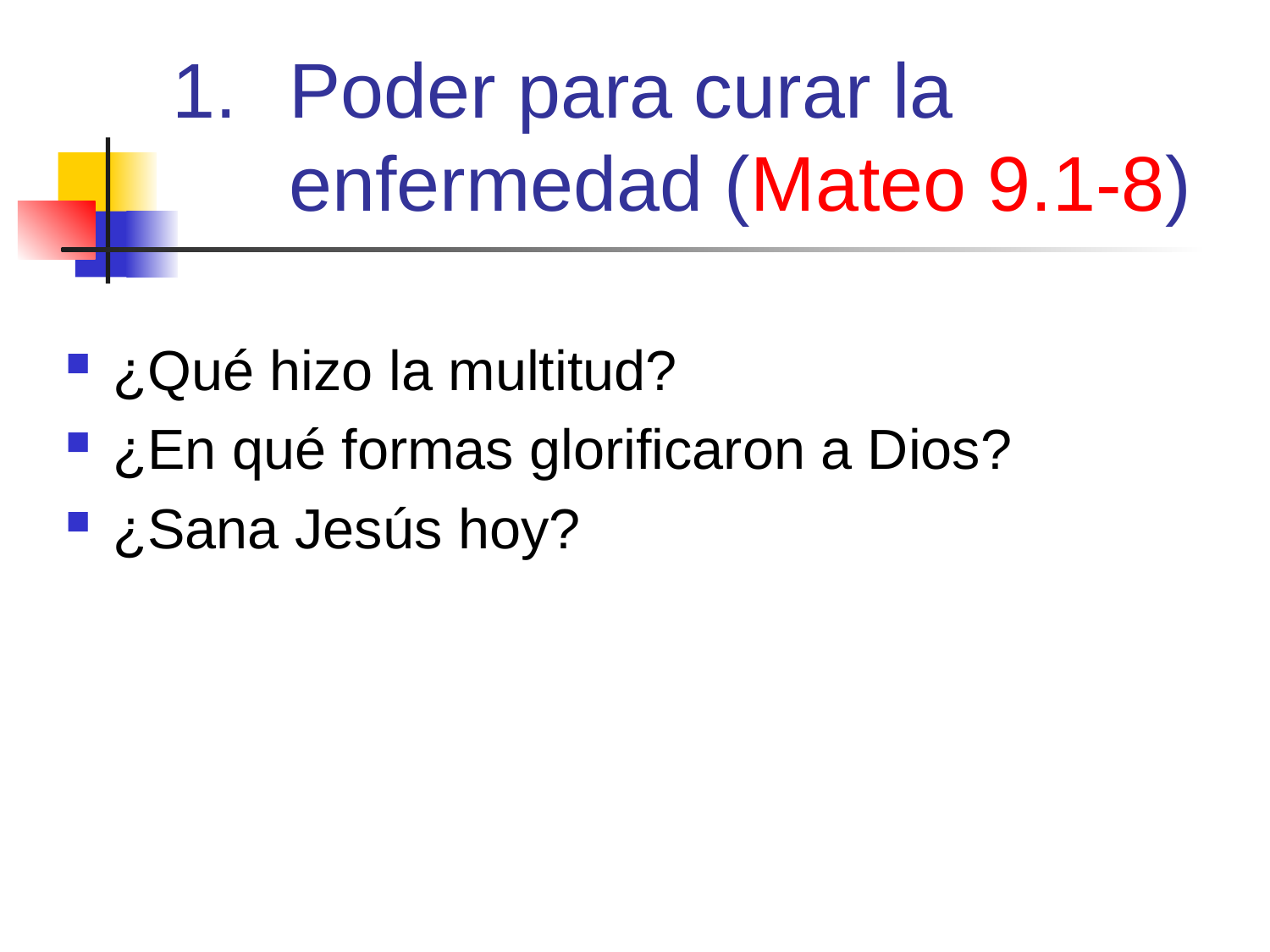

# Poder para curar la enfermedad (Mateo 9.1-8)
¿Qué hizo la multitud?
¿En qué formas glorificaron a Dios?
¿Sana Jesús hoy?